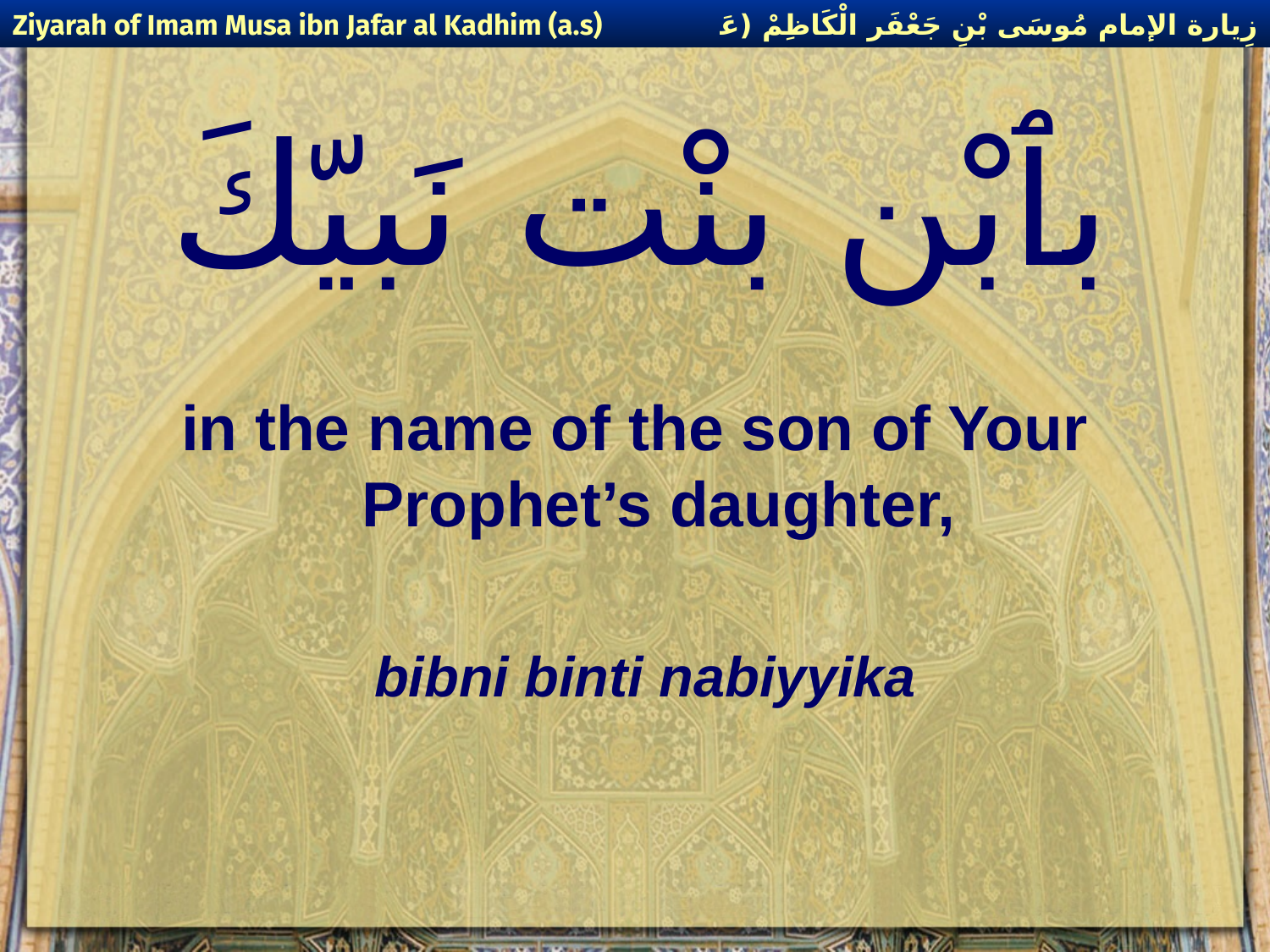

زِيارة الإمام مُوسَى بْنِ جَعْفَر الْكَاظِمْ (عَليهِ السْلام)
Ziyarah of Imam Musa ibn Jafar al Kadhim (a.s)
# بٱبْن بنْت نَبيّكَ
in the name of the son of Your Prophet’s daughter,
bibni binti nabiyyika